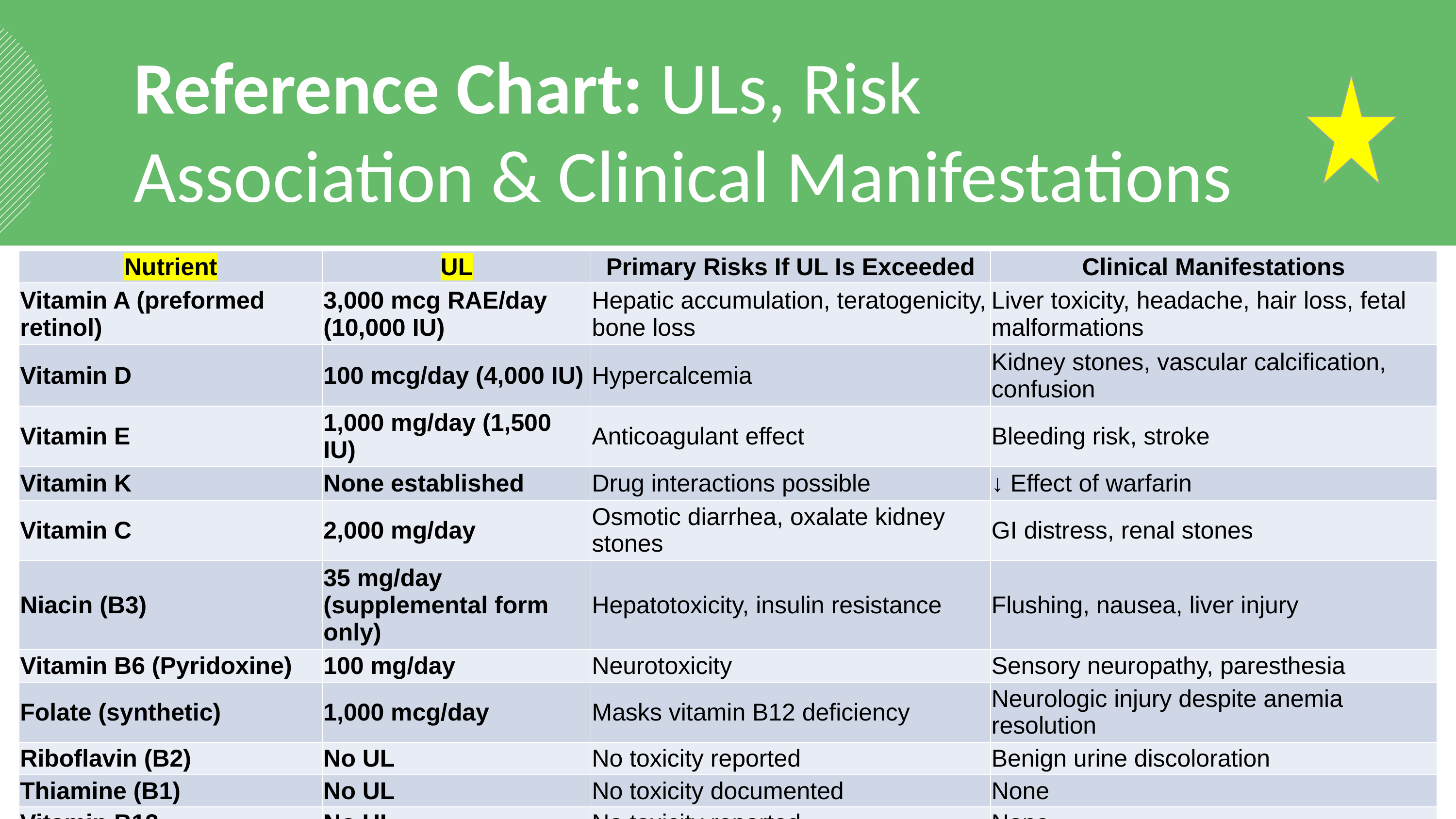

Reference Chart: ULs, Risk Association & Clinical Manifestations

| Nutrient | UL | Primary Risks If UL Is Exceeded | Clinical Manifestations |
| --- | --- | --- | --- |
| Vitamin A (preformed retinol) | 3,000 mcg RAE/day (10,000 IU) | Hepatic accumulation, teratogenicity, bone loss | Liver toxicity, headache, hair loss, fetal malformations |
| Vitamin D | 100 mcg/day (4,000 IU) | Hypercalcemia | Kidney stones, vascular calcification, confusion |
| Vitamin E | 1,000 mg/day (1,500 IU) | Anticoagulant effect | Bleeding risk, stroke |
| Vitamin K | None established | Drug interactions possible | ↓ Effect of warfarin |
| Vitamin C | 2,000 mg/day | Osmotic diarrhea, oxalate kidney stones | GI distress, renal stones |
| Niacin (B3) | 35 mg/day (supplemental form only) | Hepatotoxicity, insulin resistance | Flushing, nausea, liver injury |
| Vitamin B6 (Pyridoxine) | 100 mg/day | Neurotoxicity | Sensory neuropathy, paresthesia |
| Folate (synthetic) | 1,000 mcg/day | Masks vitamin B12 deficiency | Neurologic injury despite anemia resolution |
| Riboflavin (B2) | No UL | No toxicity reported | Benign urine discoloration |
| Thiamine (B1) | No UL | No toxicity documented | None |
| Vitamin B12 | No UL | No toxicity reported | None |
| Biotin | No UL | Lab interference | False thyroid & cardiac lab tests |
| Pantothenic Acid (B5) | No UL | Mild GI upset | Diarrhea |